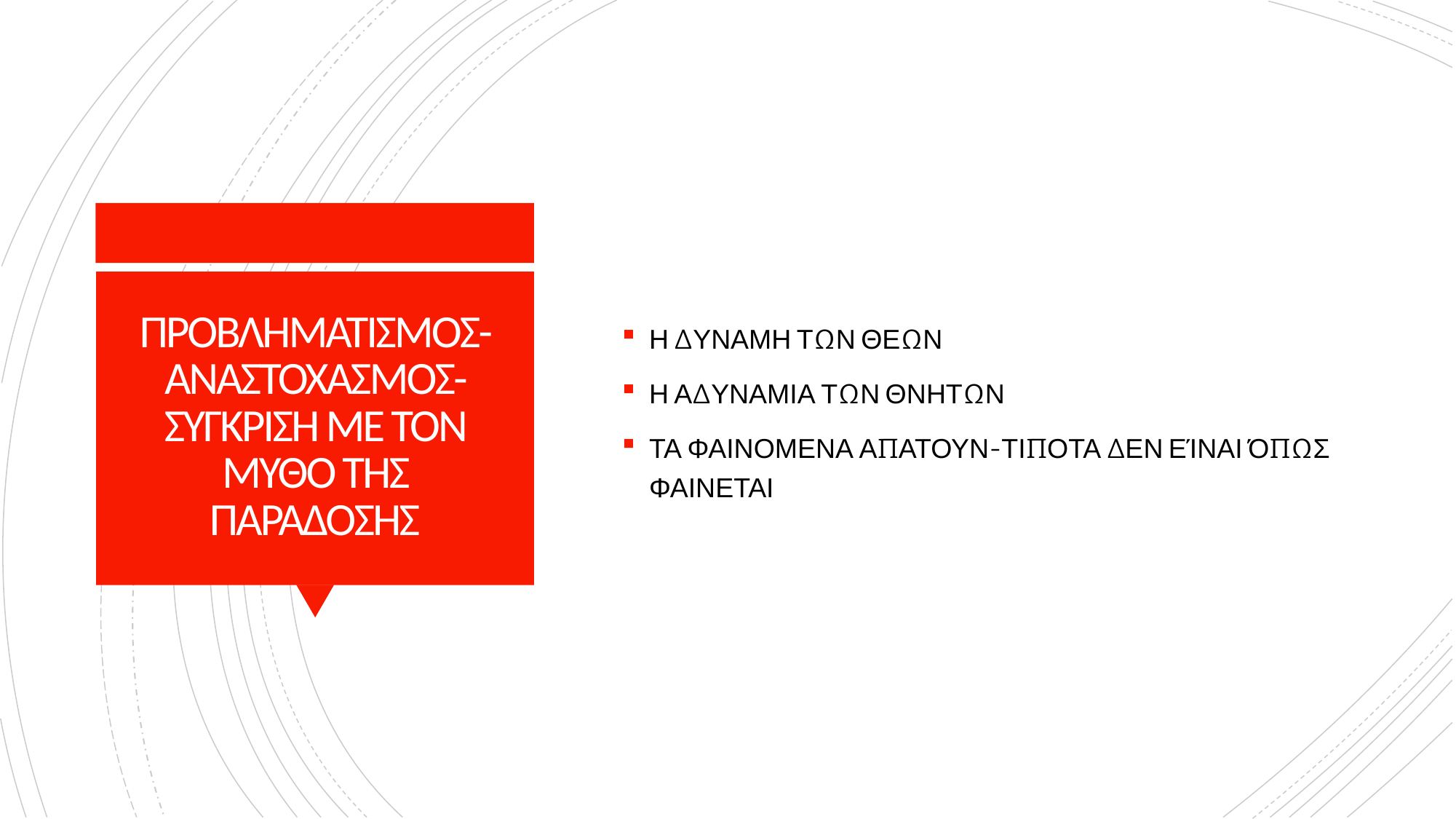

Η ΔΥΝΑΜΗ ΤΩΝ ΘΕΩΝ
Η ΑΔΥΝΑΜΙΑ ΤΩΝ ΘΝΗΤΩΝ
ΤΑ ΦΑΙΝΟΜΕΝΑ ΑΠΑΤΟΥΝ-ΤΙΠΟΤΑ ΔΕΝ ΕΊΝΑΙ ΌΠΩΣ ΦΑΙΝΕΤΑΙ
# ΠΡΟΒΛΗΜΑΤΙΣΜΟΣ-ΑΝΑΣΤΟΧΑΣΜΟΣ-ΣΥΓΚΡΙΣΗ ΜΕ ΤΟΝ ΜΥΘΟ ΤΗΣ ΠΑΡΑΔΟΣΗΣ